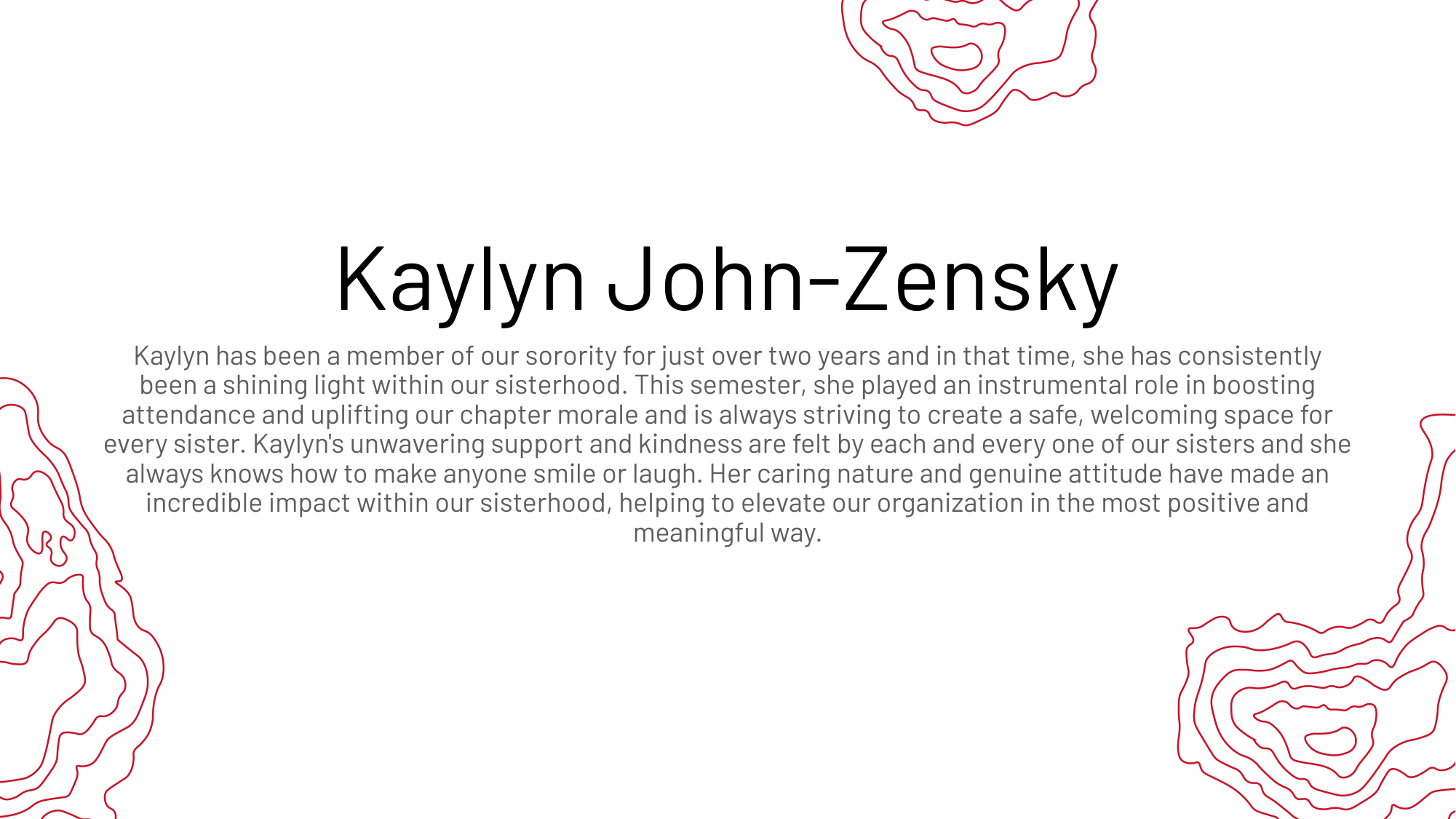

# Kaylyn John-Zensky
Kaylyn has been a member of our sorority for just over two years and in that time, she has consistently been a shining light within our sisterhood. This semester, she played an instrumental role in boosting attendance and uplifting our chapter morale and is always striving to create a safe, welcoming space for every sister. Kaylyn's unwavering support and kindness are felt by each and every one of our sisters and she always knows how to make anyone smile or laugh. Her caring nature and genuine attitude have made an incredible impact within our sisterhood, helping to elevate our organization in the most positive and meaningful way.